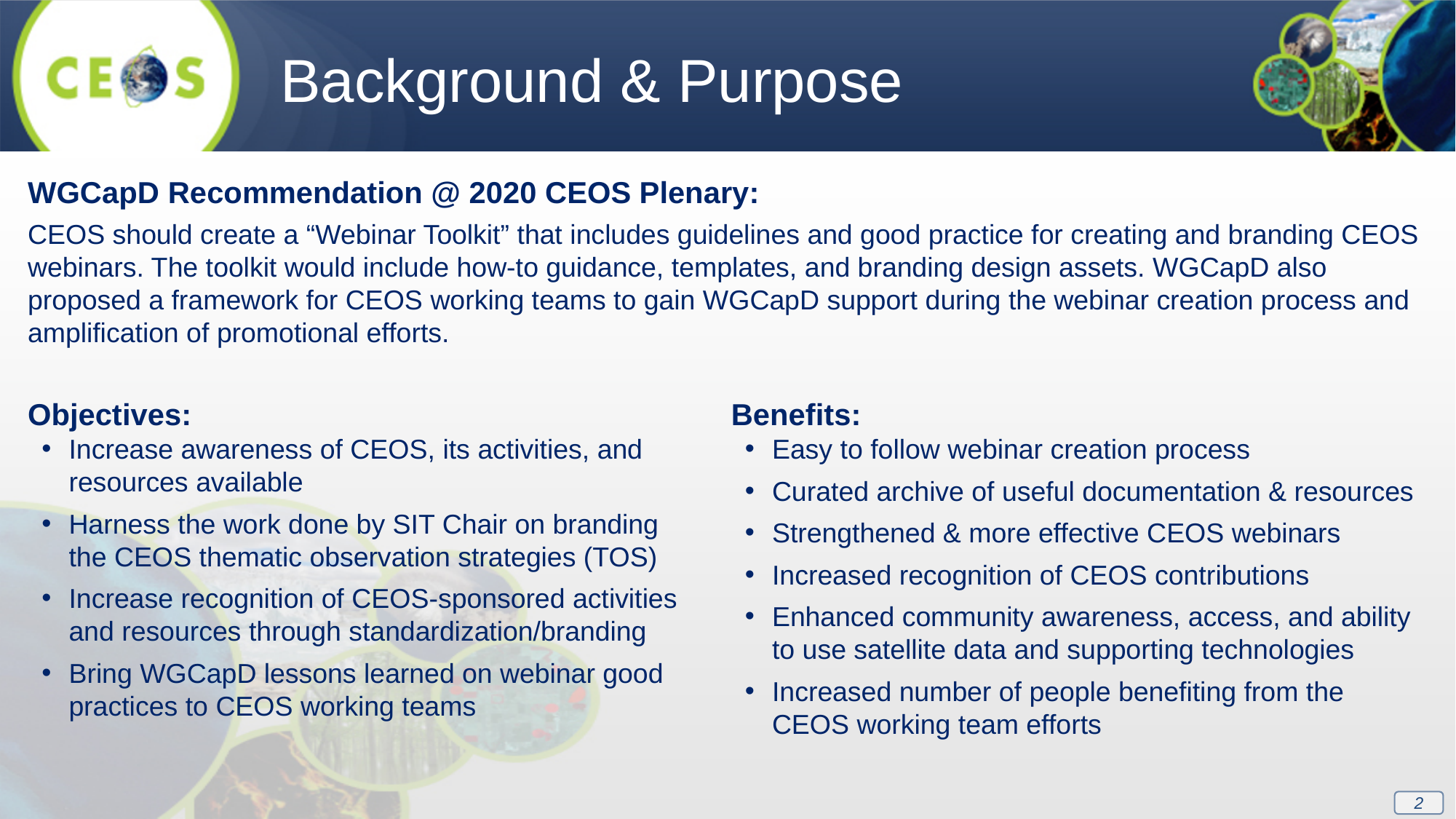

Background & Purpose
WGCapD Recommendation @ 2020 CEOS Plenary:
CEOS should create a “Webinar Toolkit” that includes guidelines and good practice for creating and branding CEOS webinars. The toolkit would include how-to guidance, templates, and branding design assets. WGCapD also proposed a framework for CEOS working teams to gain WGCapD support during the webinar creation process and amplification of promotional efforts.
Objectives:
Increase awareness of CEOS, its activities, and resources available
Harness the work done by SIT Chair on branding the CEOS thematic observation strategies (TOS)
Increase recognition of CEOS-sponsored activities and resources through standardization/branding
Bring WGCapD lessons learned on webinar good practices to CEOS working teams

Benefits:
Easy to follow webinar creation process
Curated archive of useful documentation & resources
Strengthened & more effective CEOS webinars
Increased recognition of CEOS contributions
Enhanced community awareness, access, and ability to use satellite data and supporting technologies
Increased number of people benefiting from the CEOS working team efforts

2